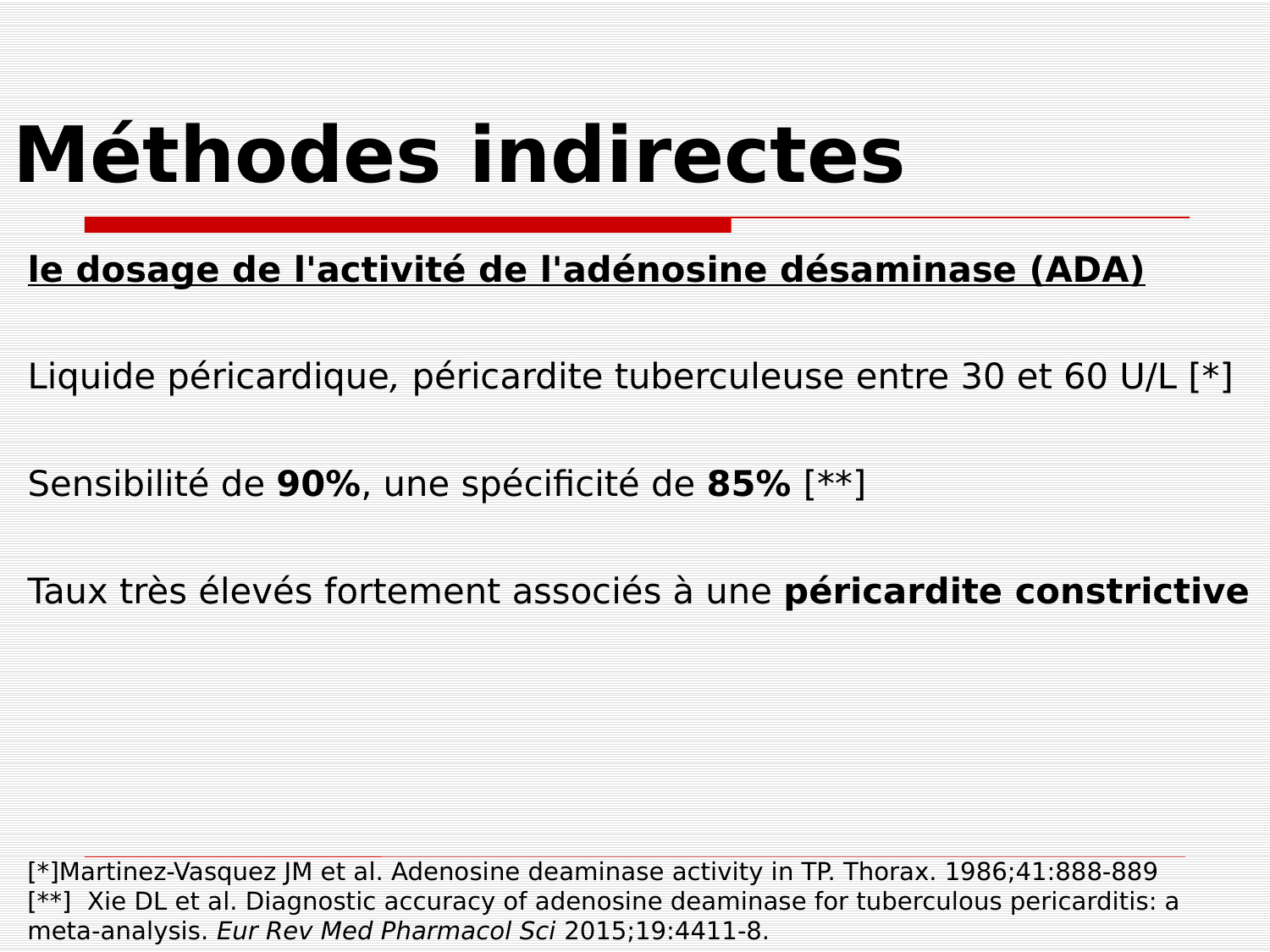

# Méthodes indirectes
le dosage de l'activité de l'adénosine désaminase (ADA)

Liquide péricardique, péricardite tuberculeuse entre 30 et 60 U/L [*]

Sensibilité de 90%, une spécificité de 85% [**]

Taux très élevés fortement associés à une péricardite constrictive
[*]Martinez-Vasquez JM et al. Adenosine deaminase activity in TP. Thorax. 1986;41:888-889
[**]  Xie DL et al. Diagnostic accuracy of adenosine deaminase for tuberculous pericarditis: a meta-analysis. Eur Rev Med Pharmacol Sci 2015;19:4411-8.